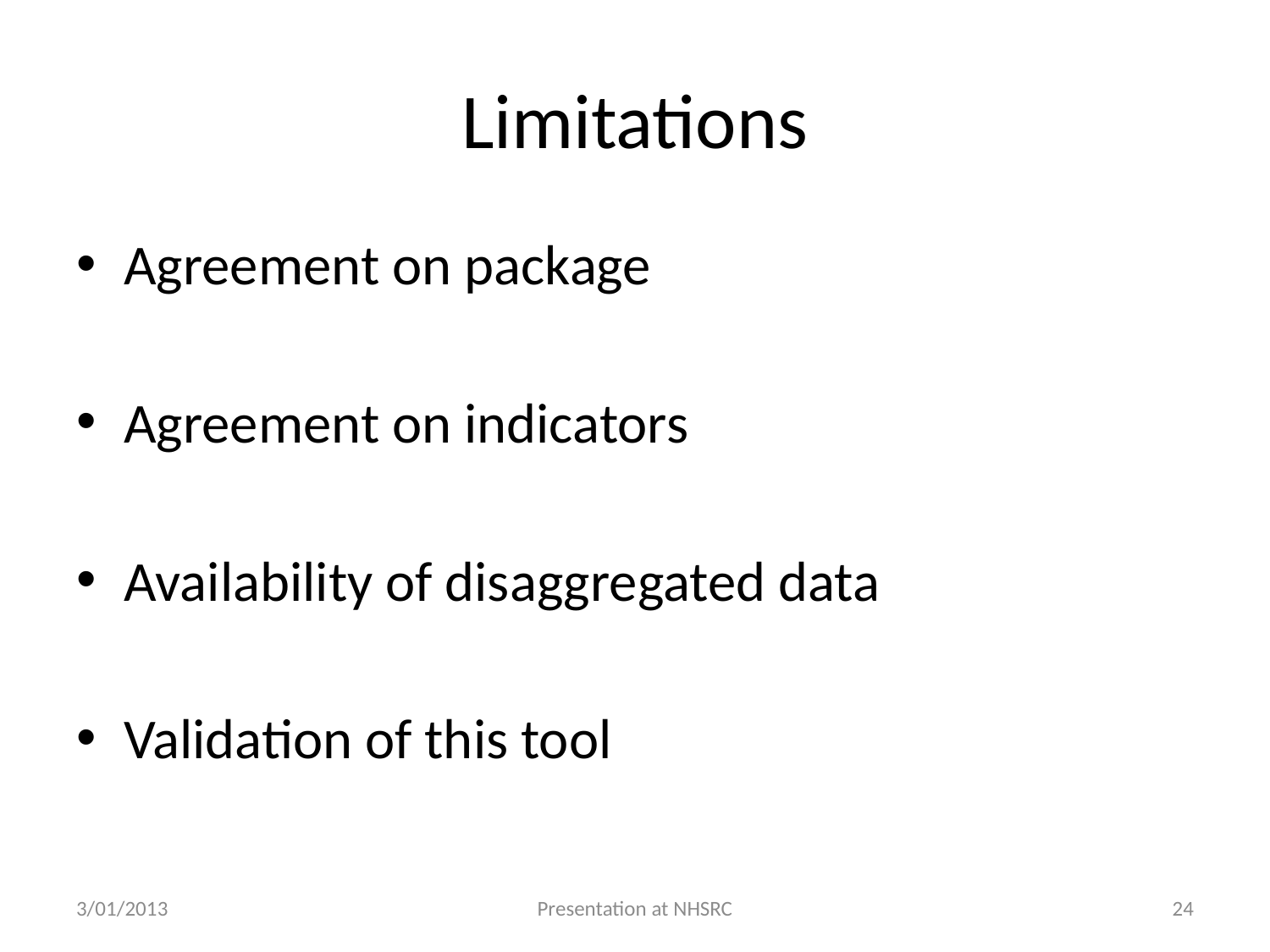

# Limitations
Agreement on package

Agreement on indicators

Availability of disaggregated data

Validation of this tool

3/01/2013
Presentation at NHSRC
24